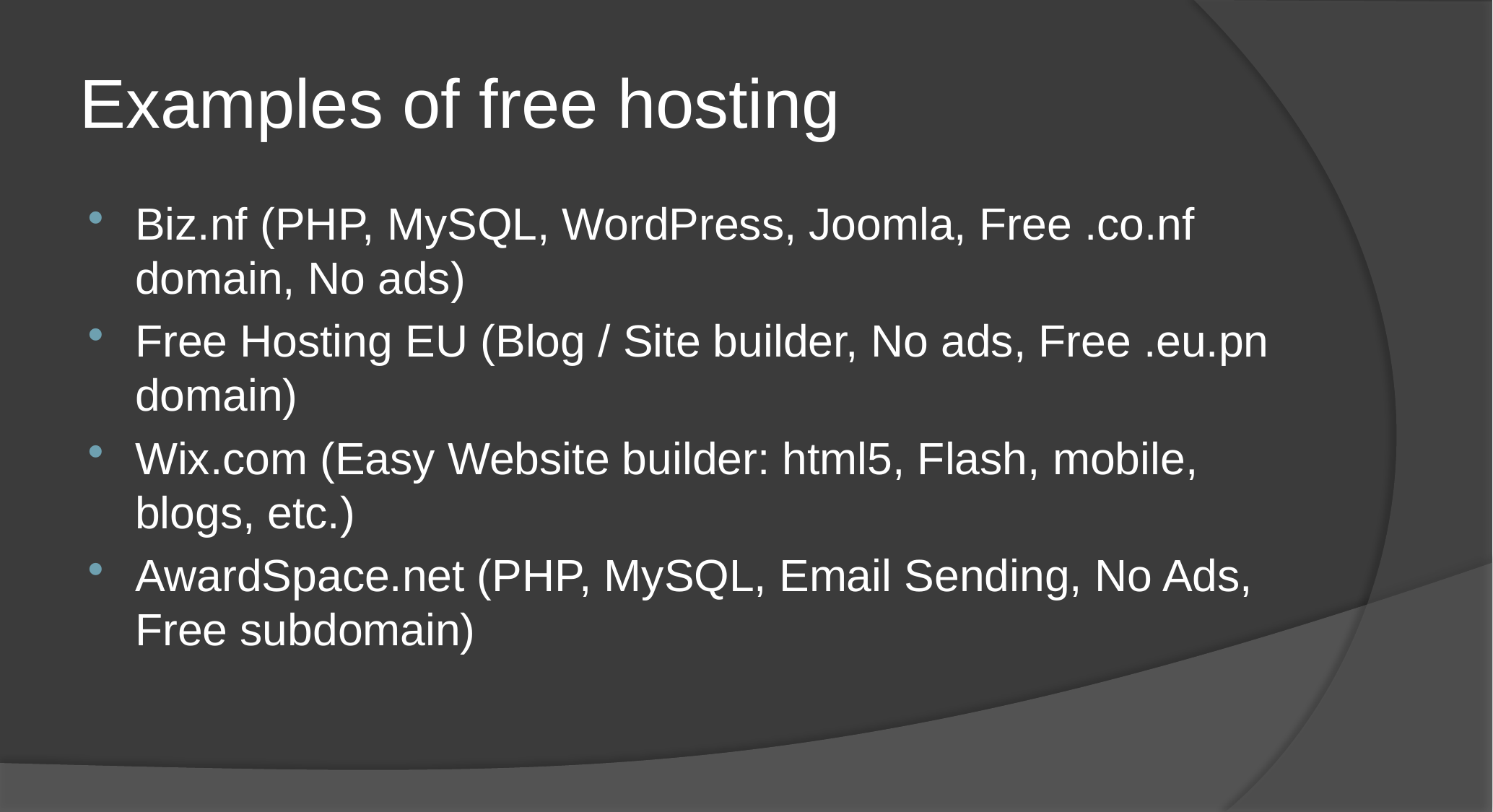

# Examples of free hosting
Biz.nf (PHP, MySQL, WordPress, Joomla, Free .co.nf domain, No ads)
Free Hosting EU (Blog / Site builder, No ads, Free .eu.pn domain)
Wix.com (Easy Website builder: html5, Flash, mobile, blogs, etc.)
AwardSpace.net (PHP, MySQL, Email Sending, No Ads, Free subdomain)